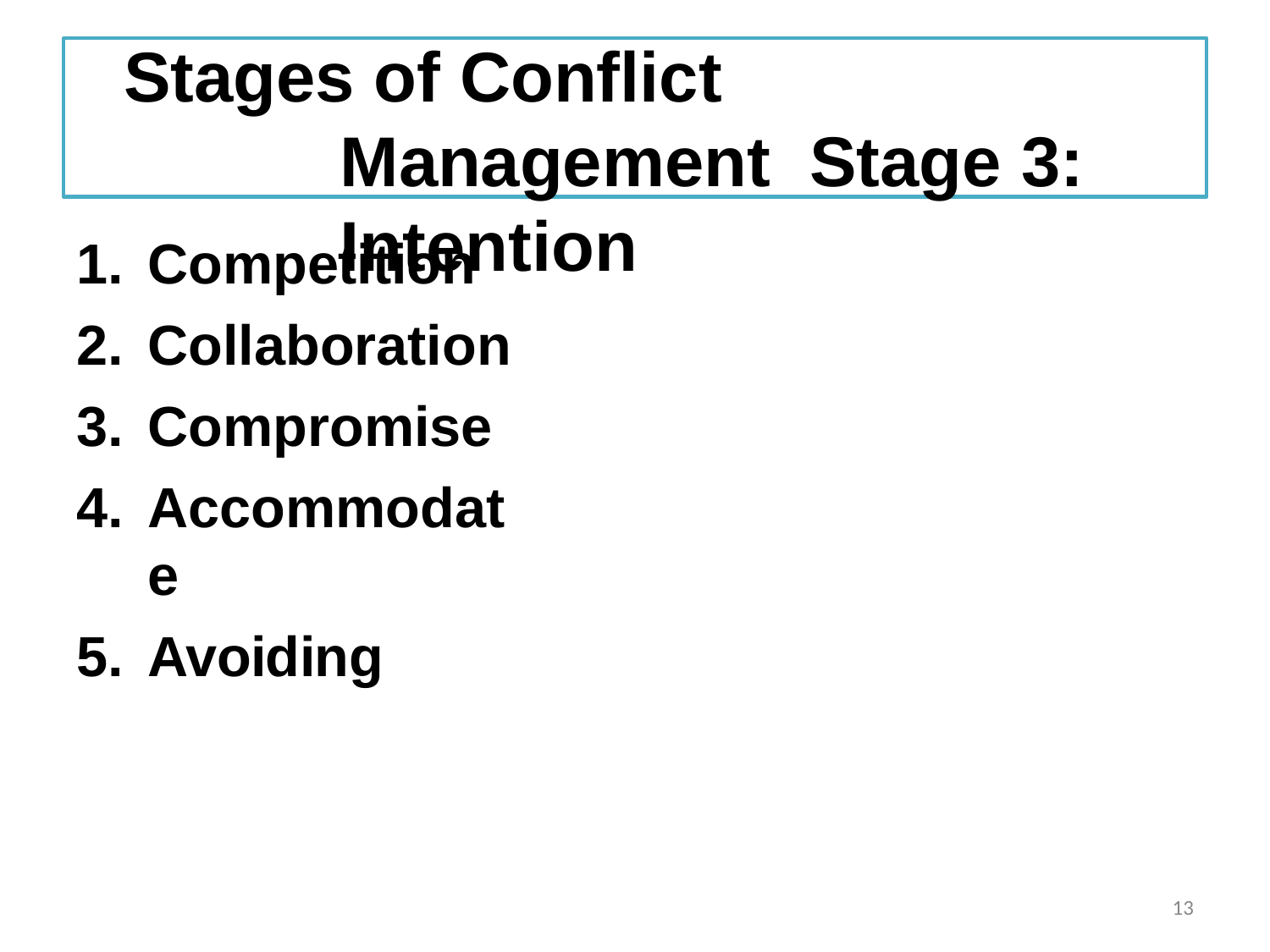

# Stages of Conflict Management  Stage 3: Intention

Competition
Collaboration
Compromise
Accommodate
Avoiding
13